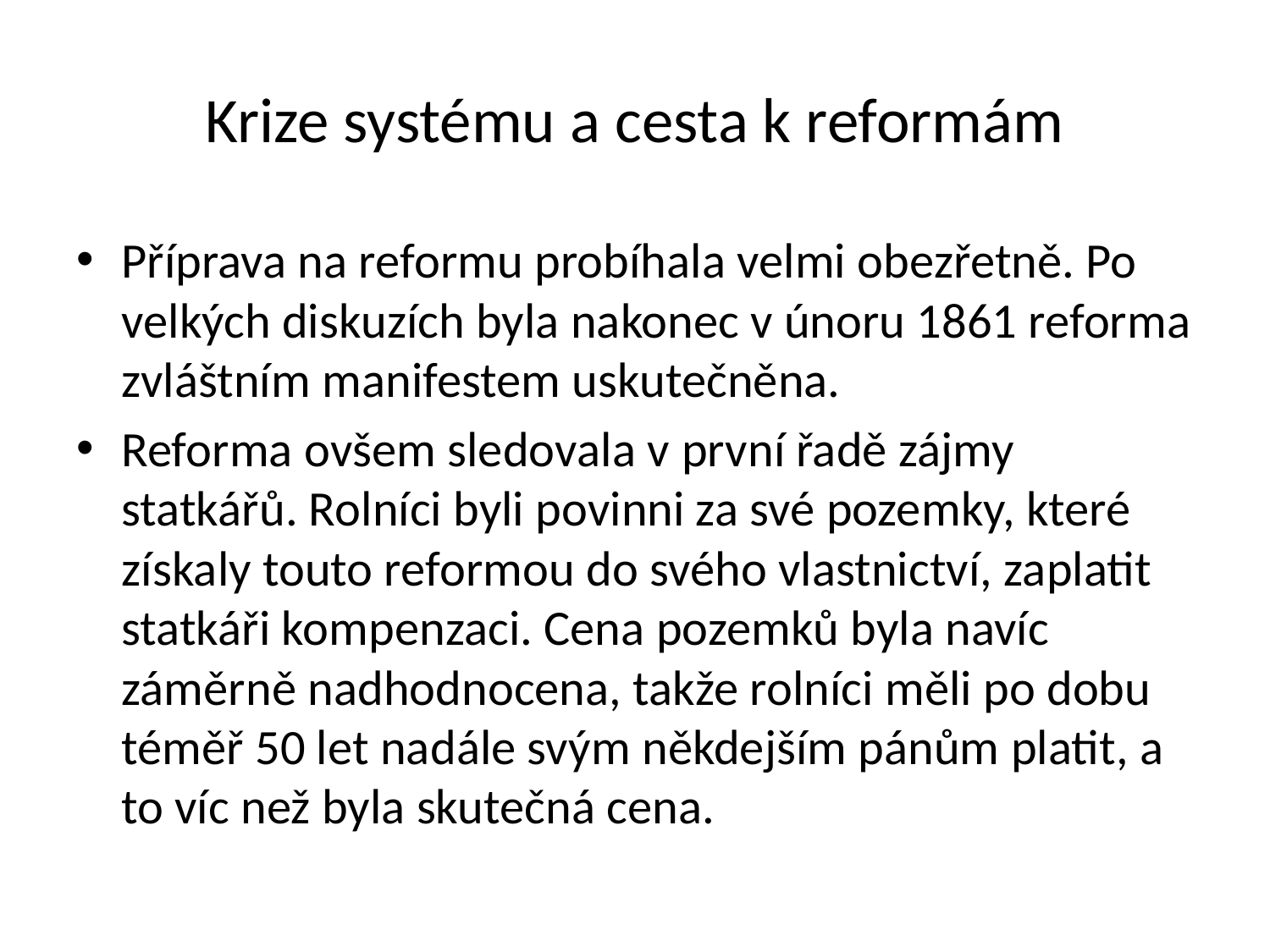

# Krize systému a cesta k reformám
Příprava na reformu probíhala velmi obezřetně. Po velkých diskuzích byla nakonec v únoru 1861 reforma zvláštním manifestem uskutečněna.
Reforma ovšem sledovala v první řadě zájmy statkářů. Rolníci byli povinni za své pozemky, které získaly touto reformou do svého vlastnictví, zaplatit statkáři kompenzaci. Cena pozemků byla navíc záměrně nadhodnocena, takže rolníci měli po dobu téměř 50 let nadále svým někdejším pánům platit, a to víc než byla skutečná cena.